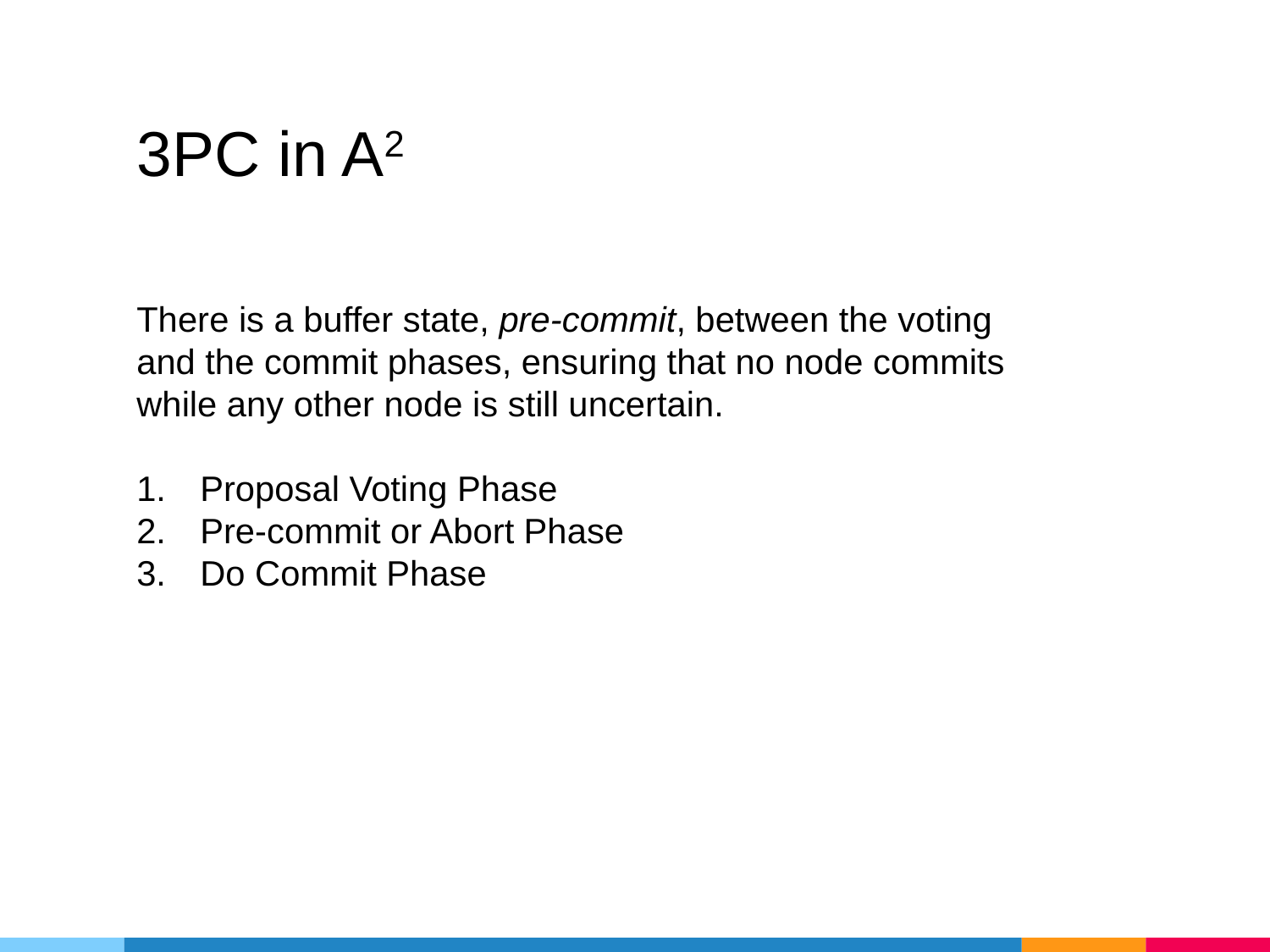

# 3PC in A2
There is a buffer state, pre-commit, between the voting and the commit phases, ensuring that no node commits while any other node is still uncertain.

Proposal Voting Phase
Pre-commit or Abort Phase
Do Commit Phase
16